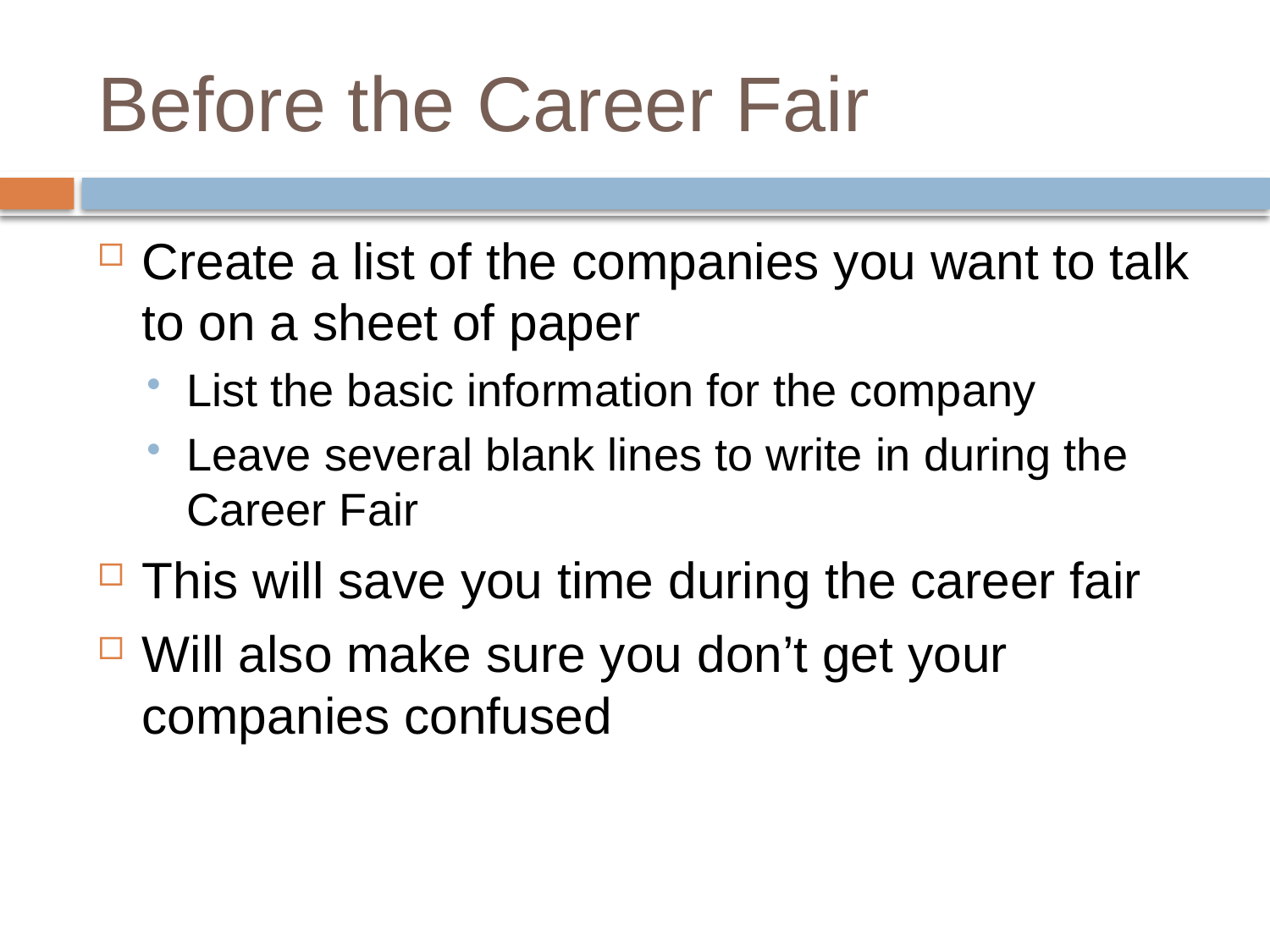

# Before the Career Fair
Create a list of the companies you want to talk to on a sheet of paper
List the basic information for the company
Leave several blank lines to write in during the Career Fair
This will save you time during the career fair
Will also make sure you don’t get your companies confused